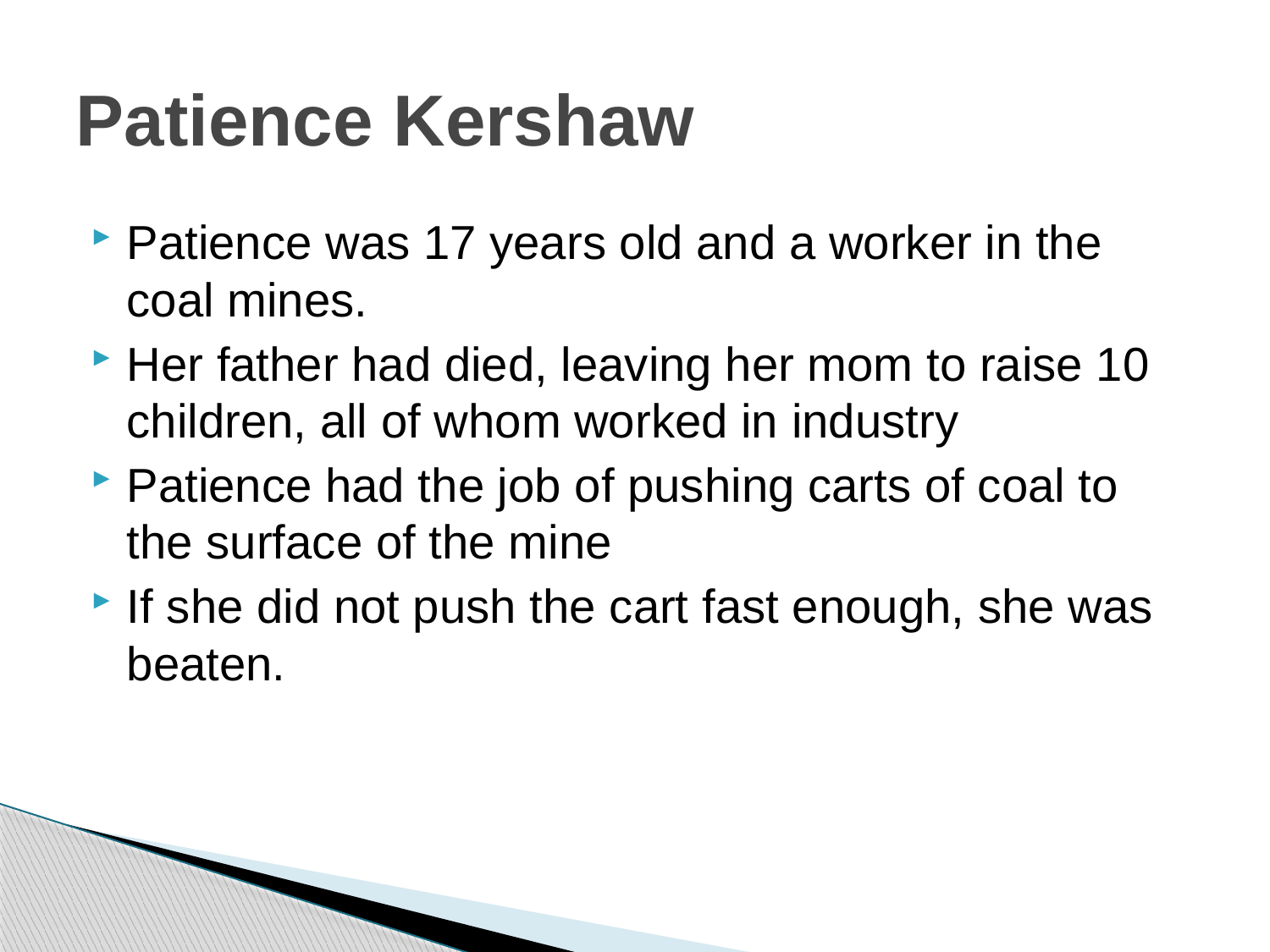

# Patience Kershaw
Patience was 17 years old and a worker in the coal mines.
Her father had died, leaving her mom to raise 10 children, all of whom worked in industry
Patience had the job of pushing carts of coal to the surface of the mine
If she did not push the cart fast enough, she was beaten.